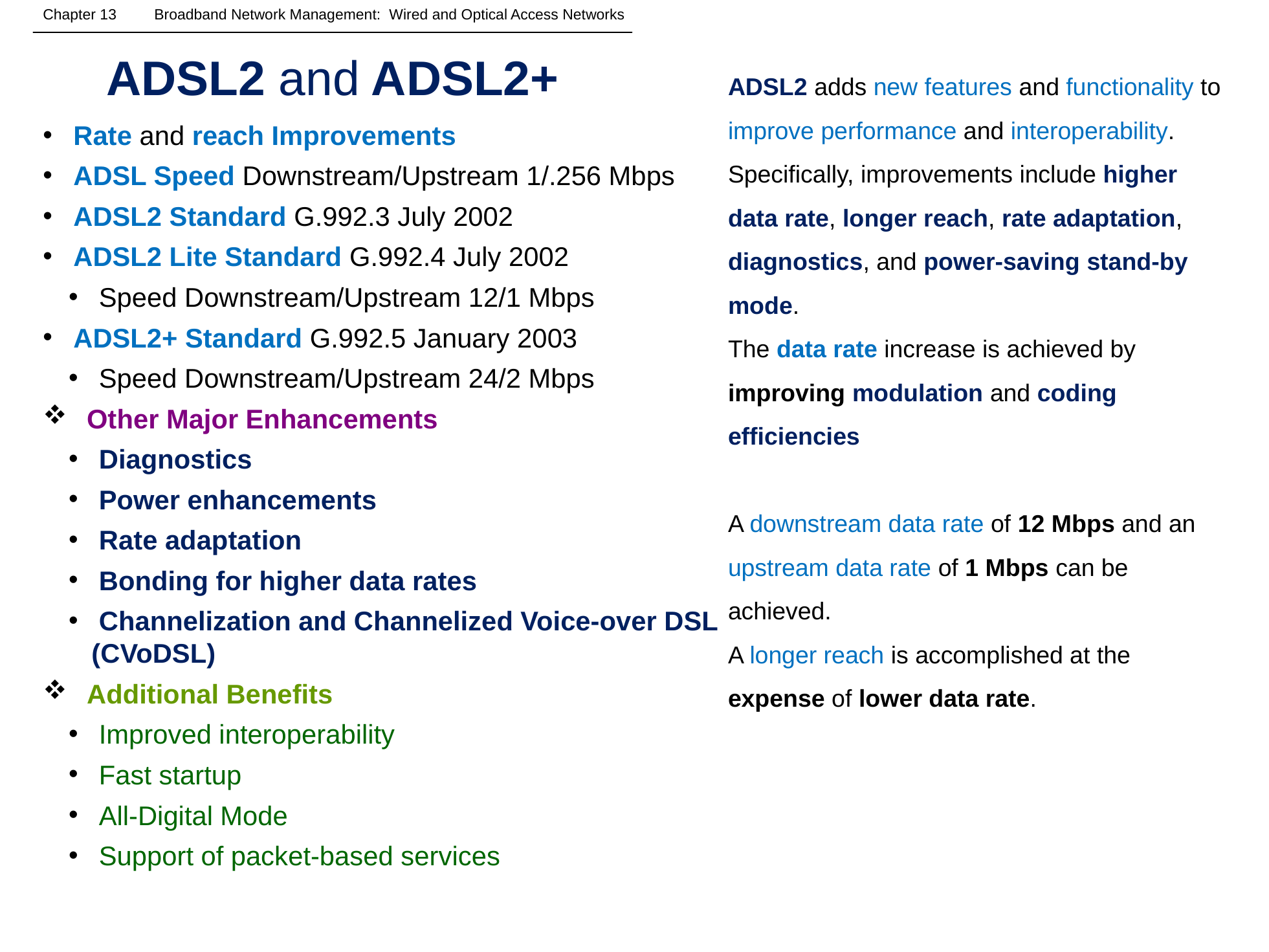

Chapter 13         Broadband Network Management:  Wired and Optical Access Networks

# ADSL2 and ADSL2+
ADSL2 adds new features and functionality to improve performance and interoperability. Specifically, improvements include higher data rate, longer reach, rate adaptation, diagnostics, and power-saving stand-by mode.
The data rate increase is achieved by improving modulation and coding efficiencies

A downstream data rate of 12 Mbps and an upstream data rate of 1 Mbps can be achieved.
A longer reach is accomplished at the expense of lower data rate.
 Rate and reach Improvements
 ADSL Speed Downstream/Upstream 1/.256 Mbps
 ADSL2 Standard G.992.3 July 2002
 ADSL2 Lite Standard G.992.4 July 2002
 Speed Downstream/Upstream 12/1 Mbps
 ADSL2+ Standard G.992.5 January 2003
 Speed Downstream/Upstream 24/2 Mbps
 Other Major Enhancements
 Diagnostics
 Power enhancements
 Rate adaptation
 Bonding for higher data rates
 Channelization and Channelized Voice-over DSL (CVoDSL)
 Additional Benefits
 Improved interoperability
 Fast startup
 All-Digital Mode
 Support of packet-based services